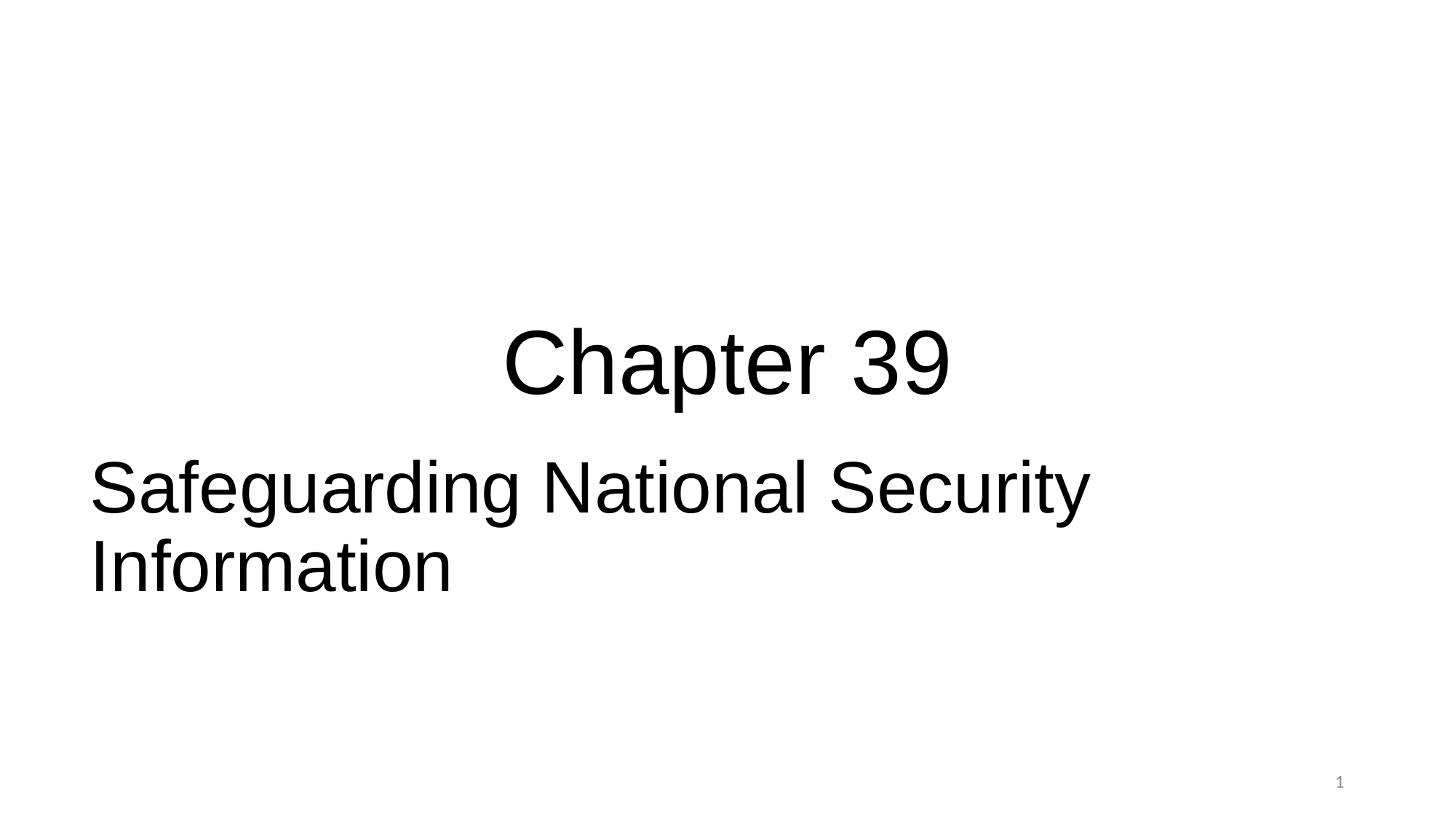

# Chapter 39
Safeguarding National Security Information
1